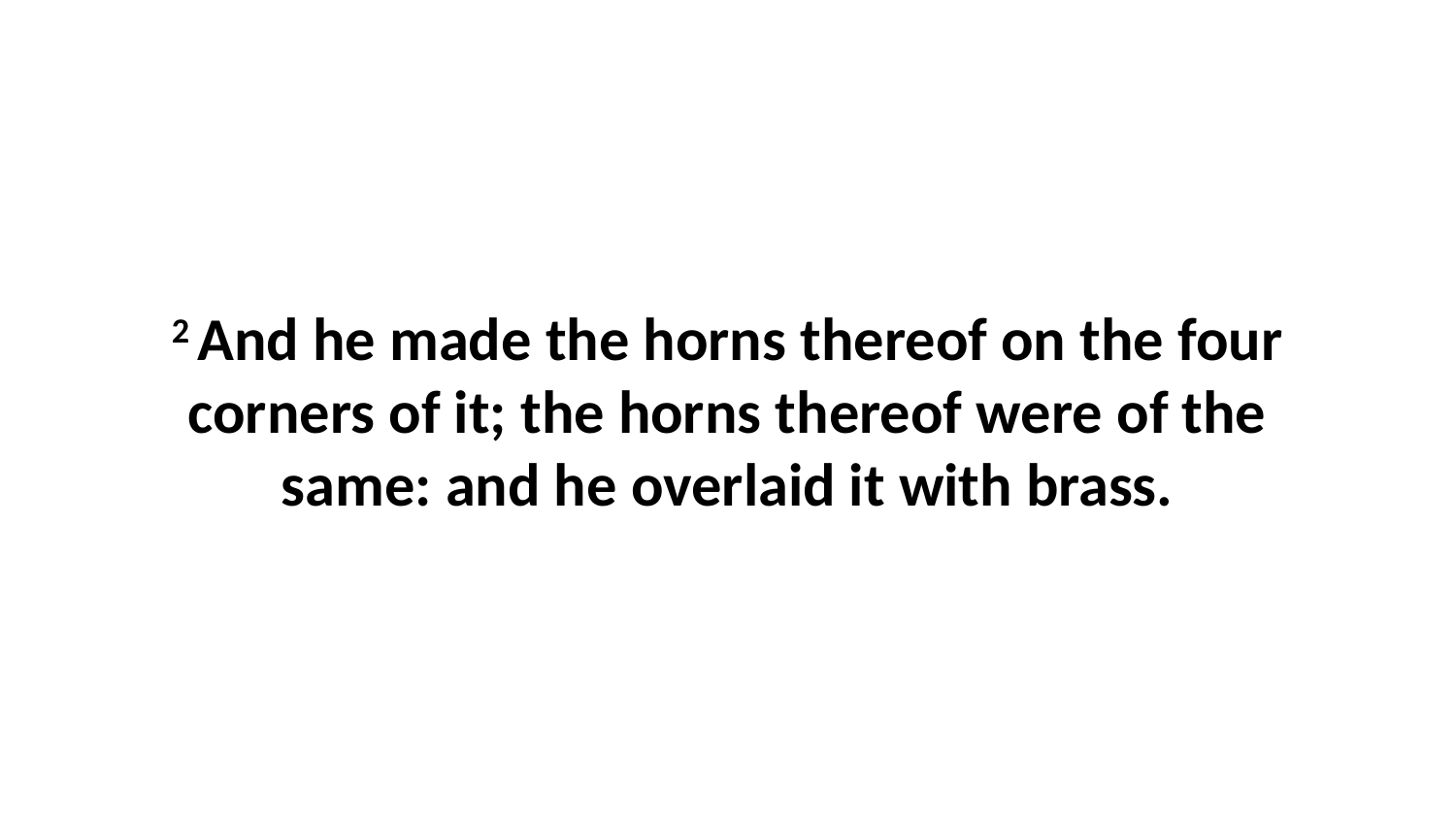

2 And he made the horns thereof on the four corners of it; the horns thereof were of the same: and he overlaid it with brass.